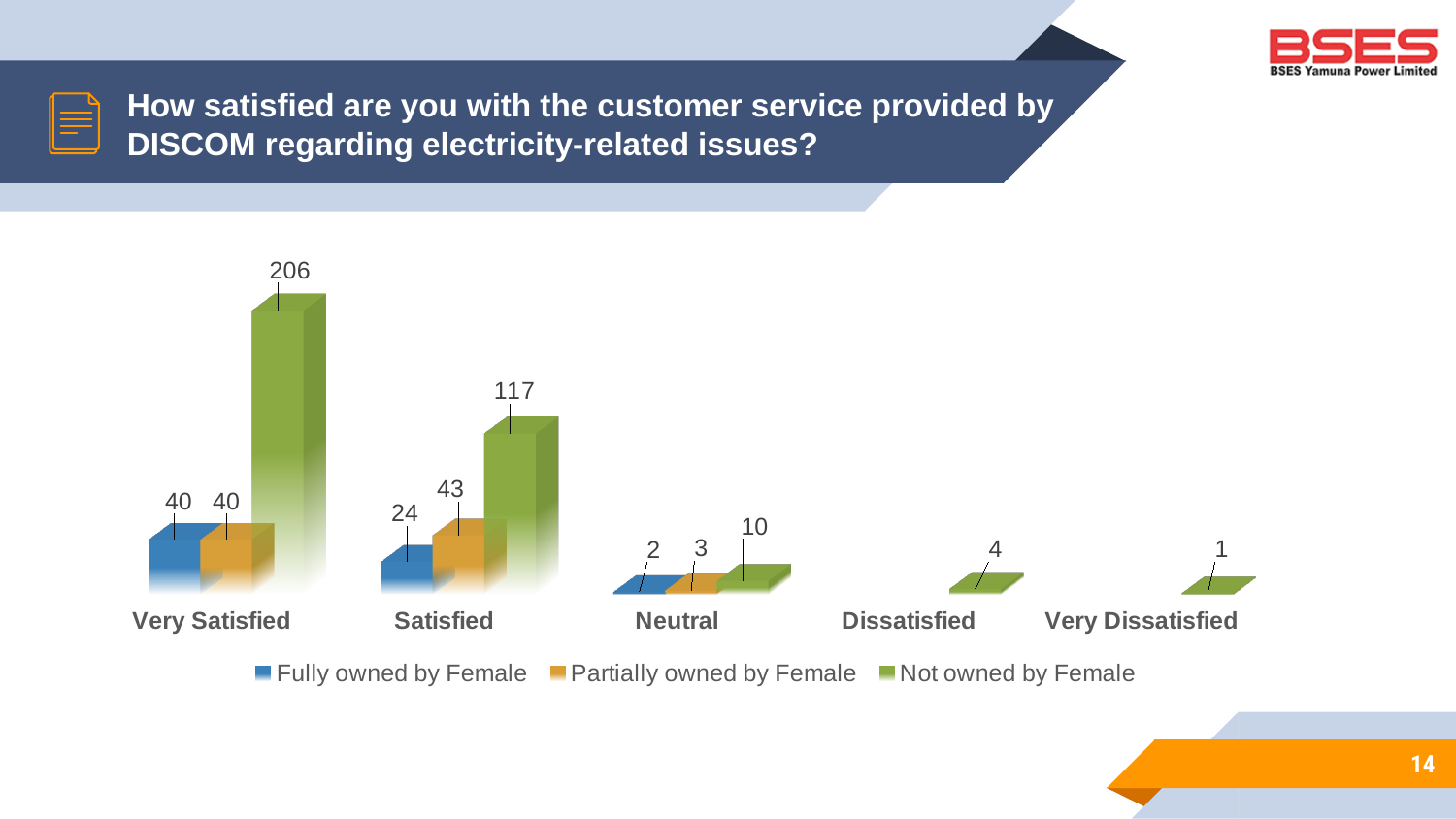

# How satisfied are you with the customer service provided by DISCOM regarding electricity-related issues?

[unsupported chart]

14